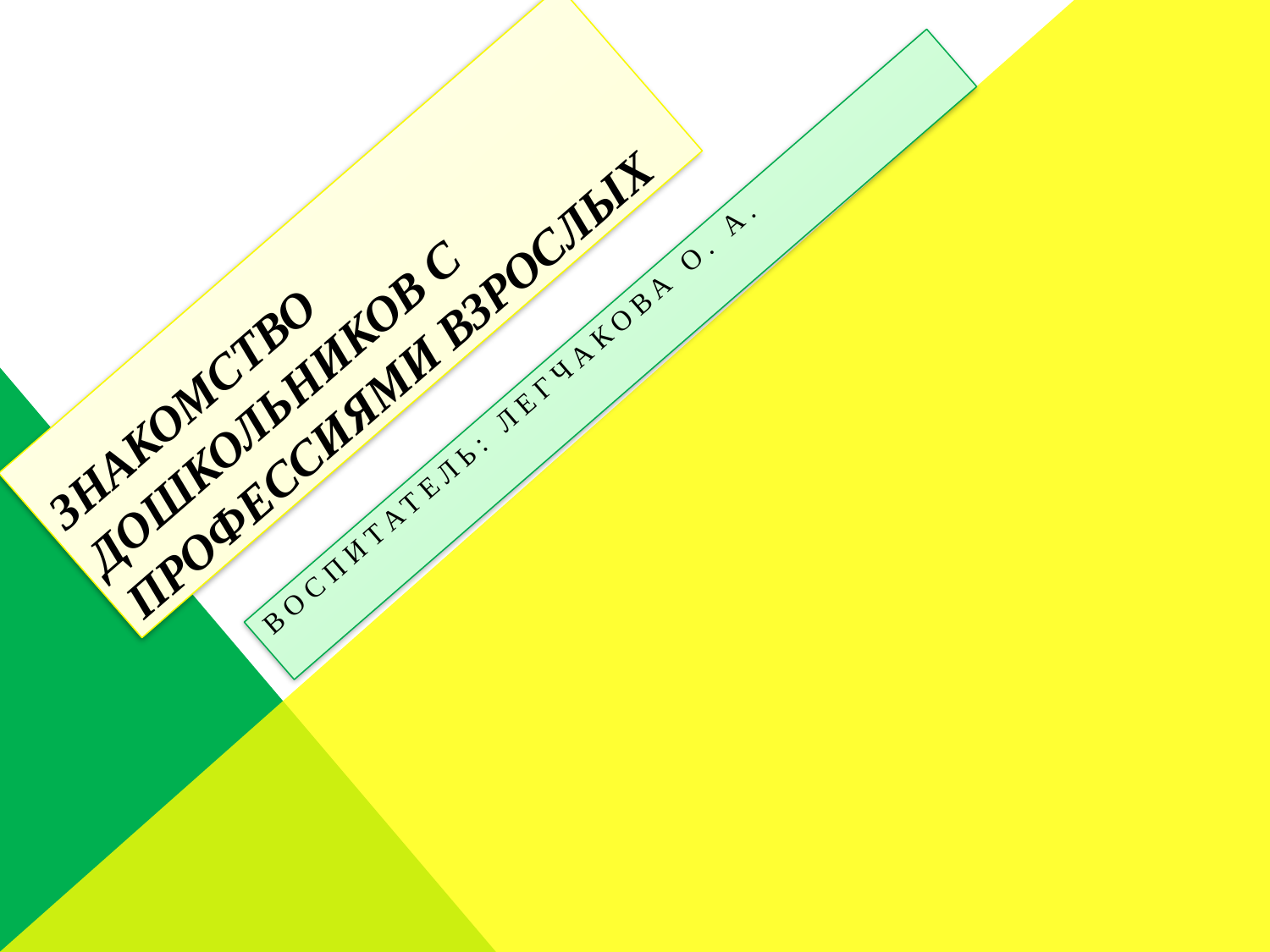

# ЗНАКОМСТВО ДОШКОЛЬНИКОВ С ПРОФЕССИЯМИ ВЗРОСЛЫХ
Воспитатель: Легчакова О. А.